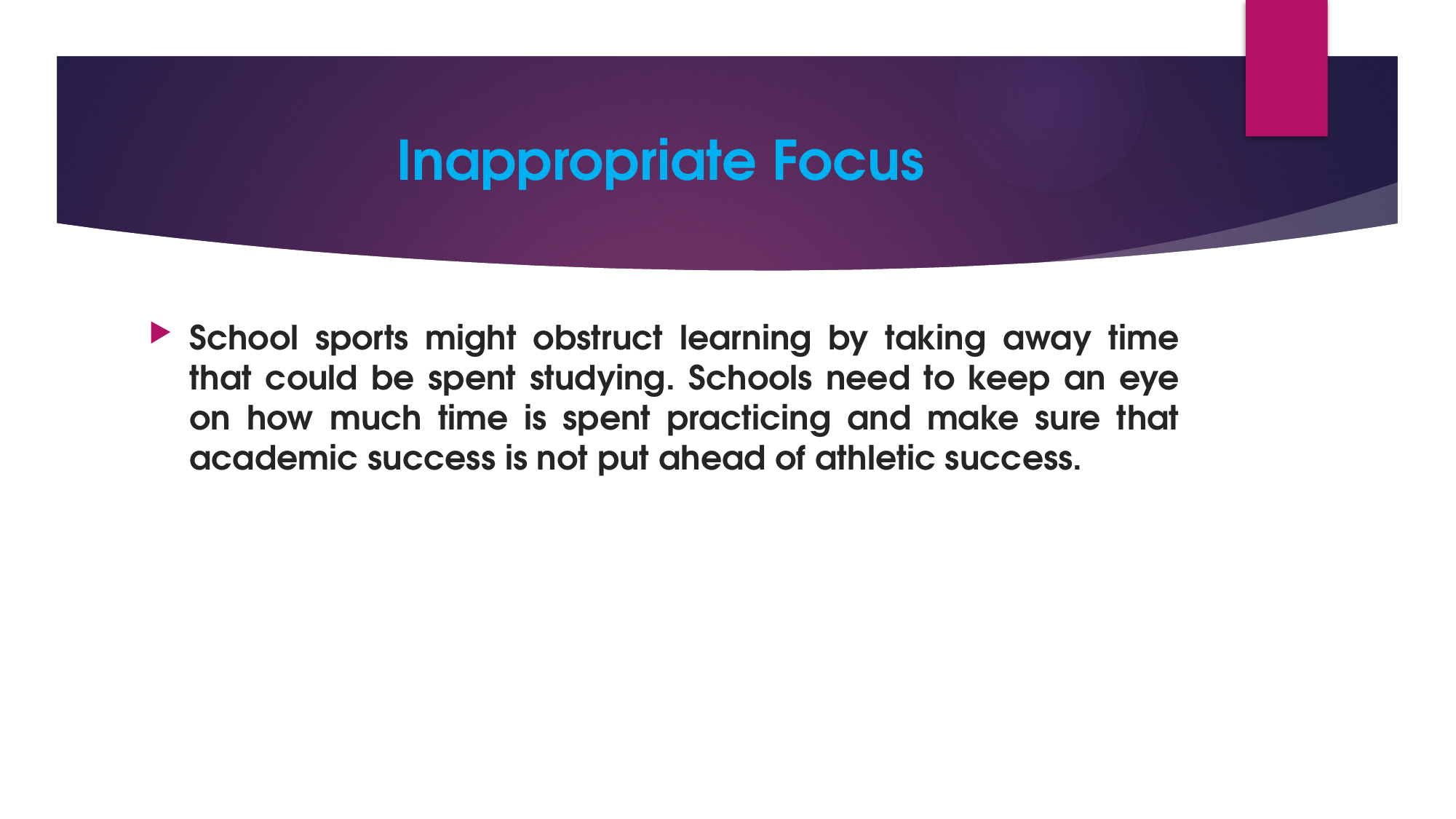

# Inappropriate Focus
School sports might obstruct learning by taking away time that could be spent studying. Schools need to keep an eye on how much time is spent practicing and make sure that academic success is not put ahead of athletic success.